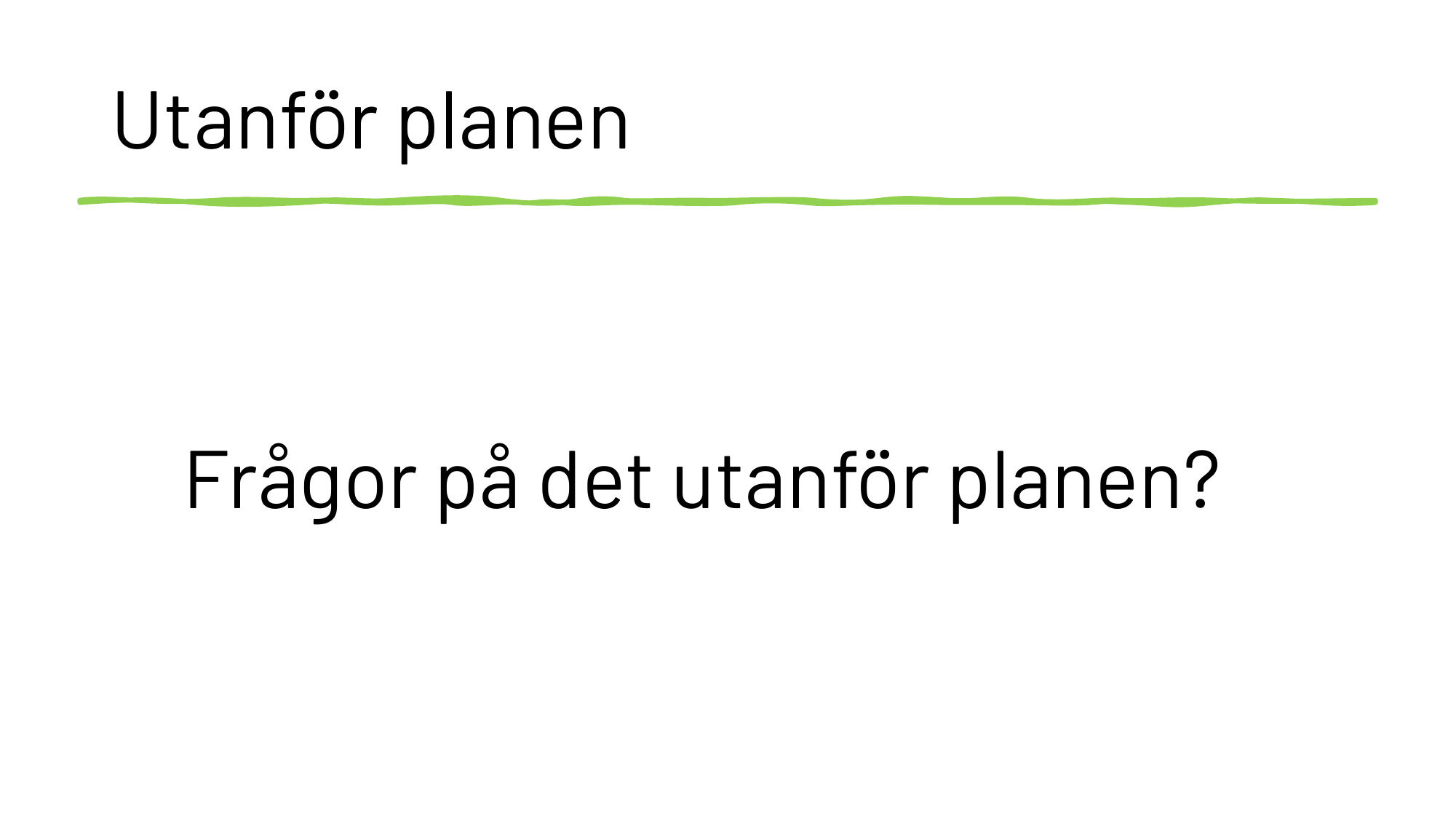

# Utanför planen

Frågor på det utanför planen?